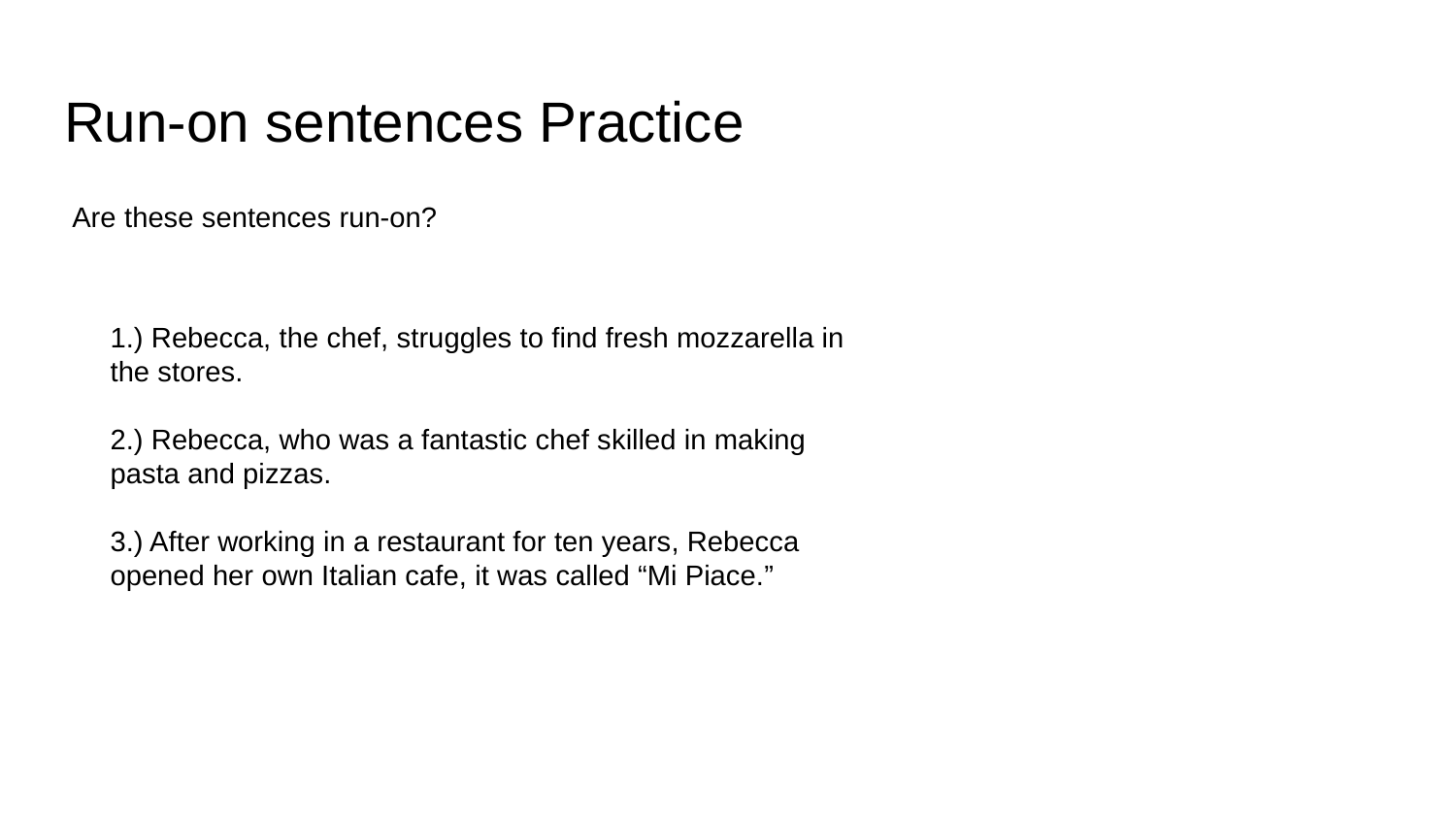

# Run-on sentences Practice
 Are these sentences run-on?
1.) Rebecca, the chef, struggles to find fresh mozzarella in the stores.
2.) Rebecca, who was a fantastic chef skilled in making pasta and pizzas.
3.) After working in a restaurant for ten years, Rebecca opened her own Italian cafe, it was called “Mi Piace.”